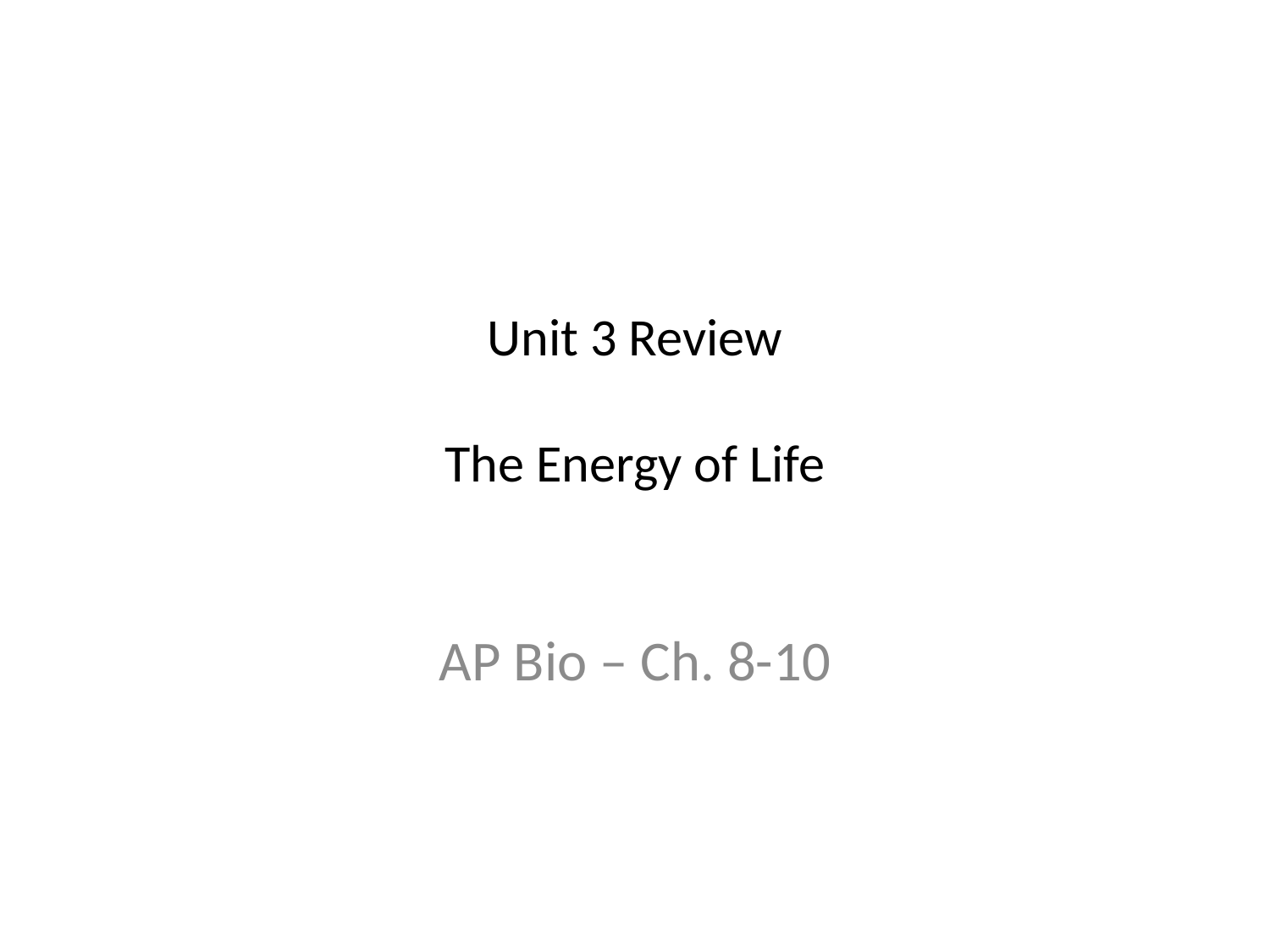

# Unit 3 Review The Energy of Life

AP Bio – Ch. 8-10